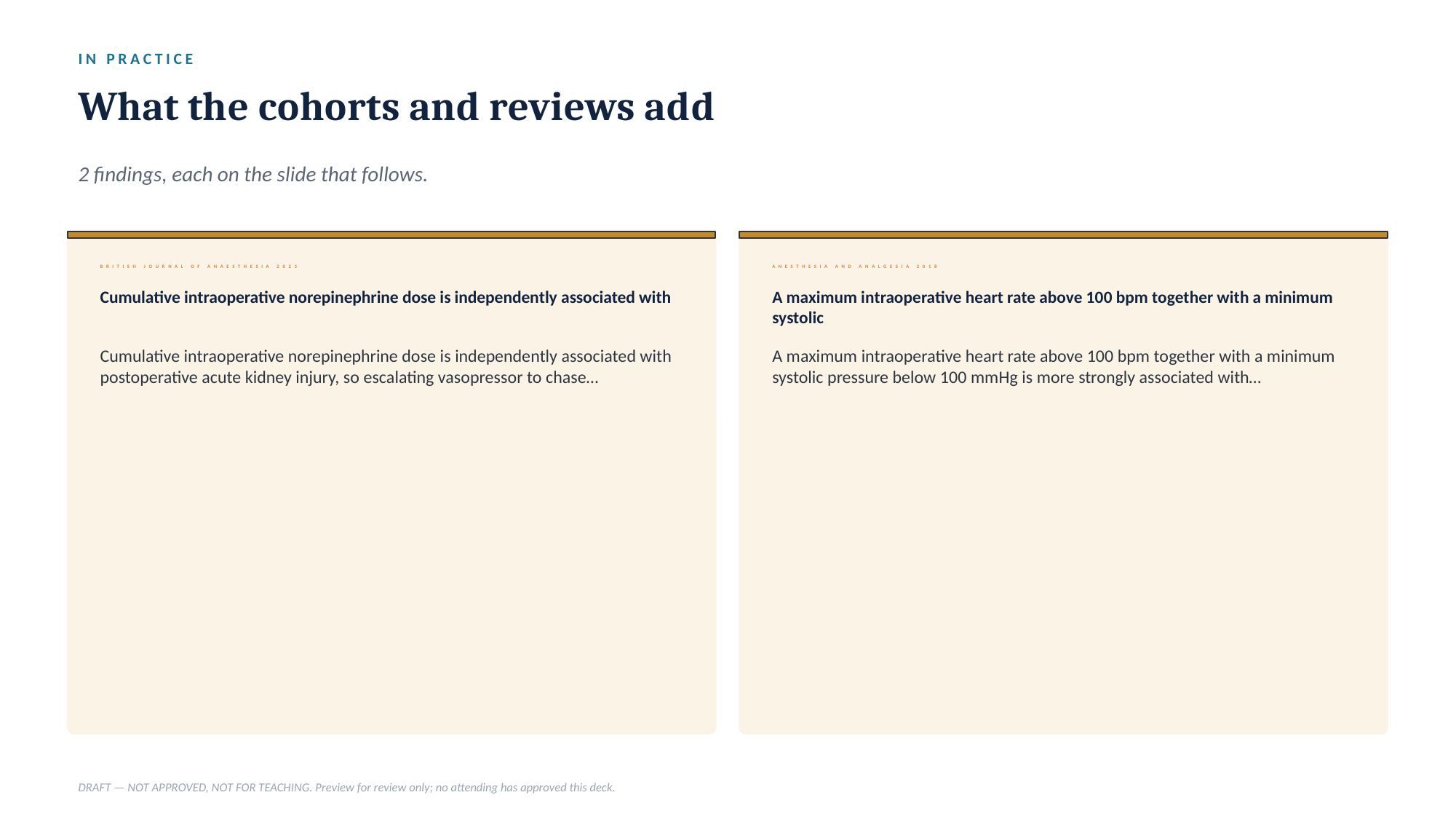

IN PRACTICE
What the cohorts and reviews add
2 findings, each on the slide that follows.

BRITISH JOURNAL OF ANAESTHESIA 2025
ANESTHESIA AND ANALGESIA 2018
Cumulative intraoperative norepinephrine dose is independently associated with
A maximum intraoperative heart rate above 100 bpm together with a minimum systolic
Cumulative intraoperative norepinephrine dose is independently associated with postoperative acute kidney injury, so escalating vasopressor to chase…
A maximum intraoperative heart rate above 100 bpm together with a minimum systolic pressure below 100 mmHg is more strongly associated with…
DRAFT — NOT APPROVED, NOT FOR TEACHING. Preview for review only; no attending has approved this deck.